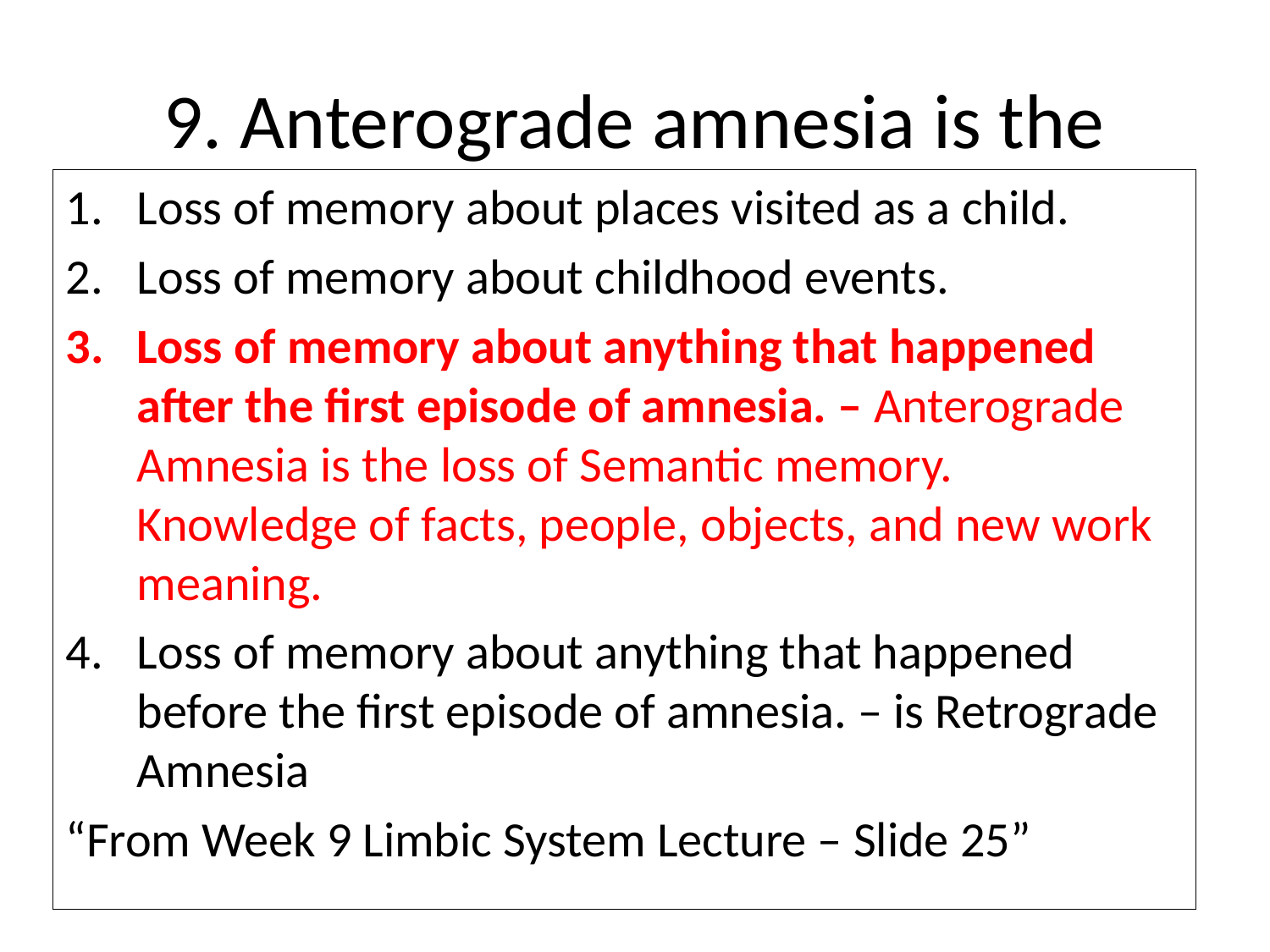

# 9. Anterograde amnesia is the
Loss of memory about places visited as a child.
Loss of memory about childhood events.
Loss of memory about anything that happened after the first episode of amnesia. – Anterograde Amnesia is the loss of Semantic memory.  Knowledge of facts, people, objects, and new work meaning.
Loss of memory about anything that happened before the first episode of amnesia. – is Retrograde Amnesia
“From Week 9 Limbic System Lecture – Slide 25”